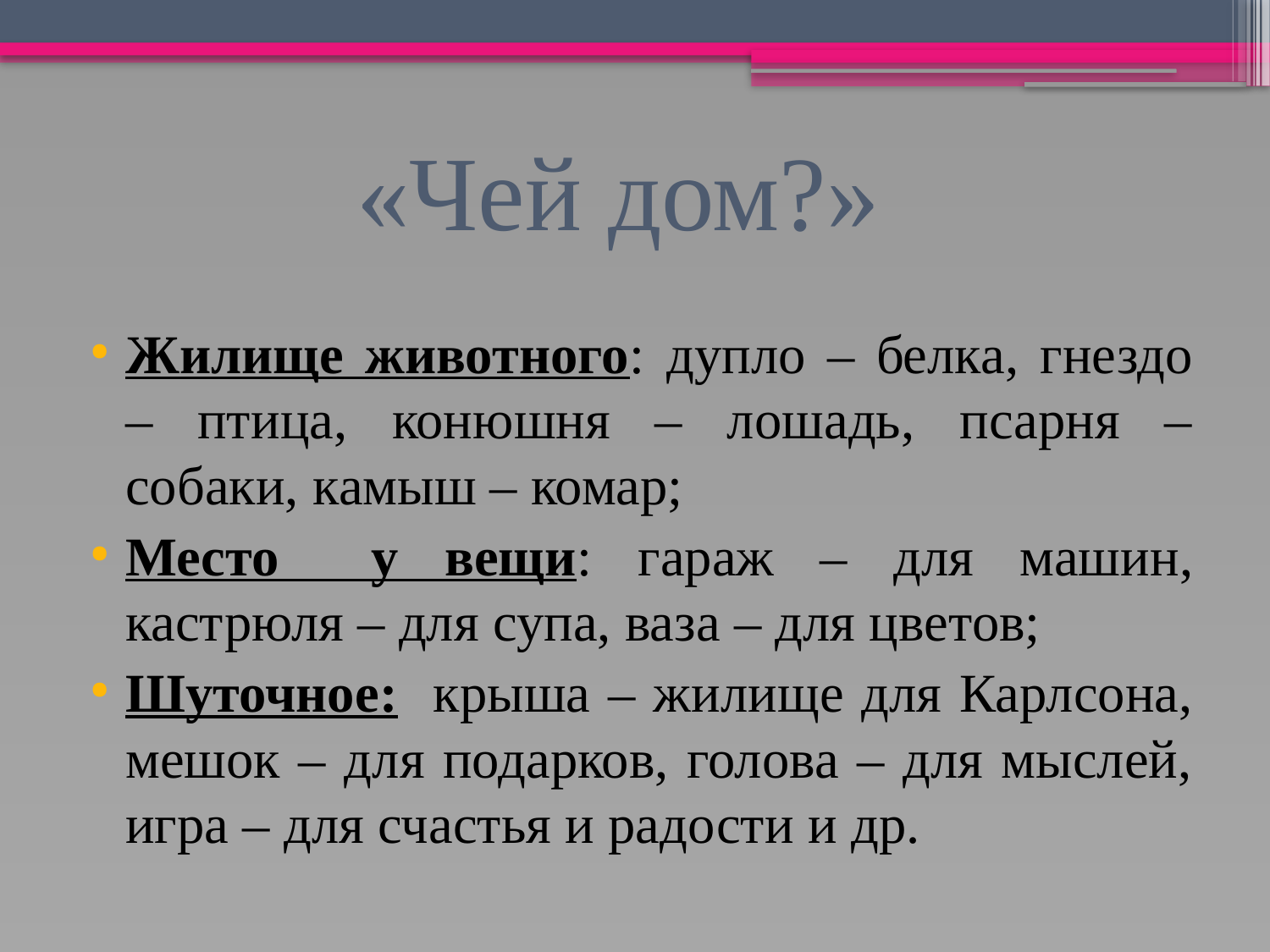

# «Чей дом?»
Жилище животного: дупло – белка, гнездо – птица, конюшня – лошадь, псарня – собаки, камыш – комар;
Место  у вещи: гараж – для машин, кастрюля – для супа, ваза – для цветов;
Шуточное:  крыша – жилище для Карлсона, мешок – для подарков, голова – для мыслей, игра – для счастья и радости и др.